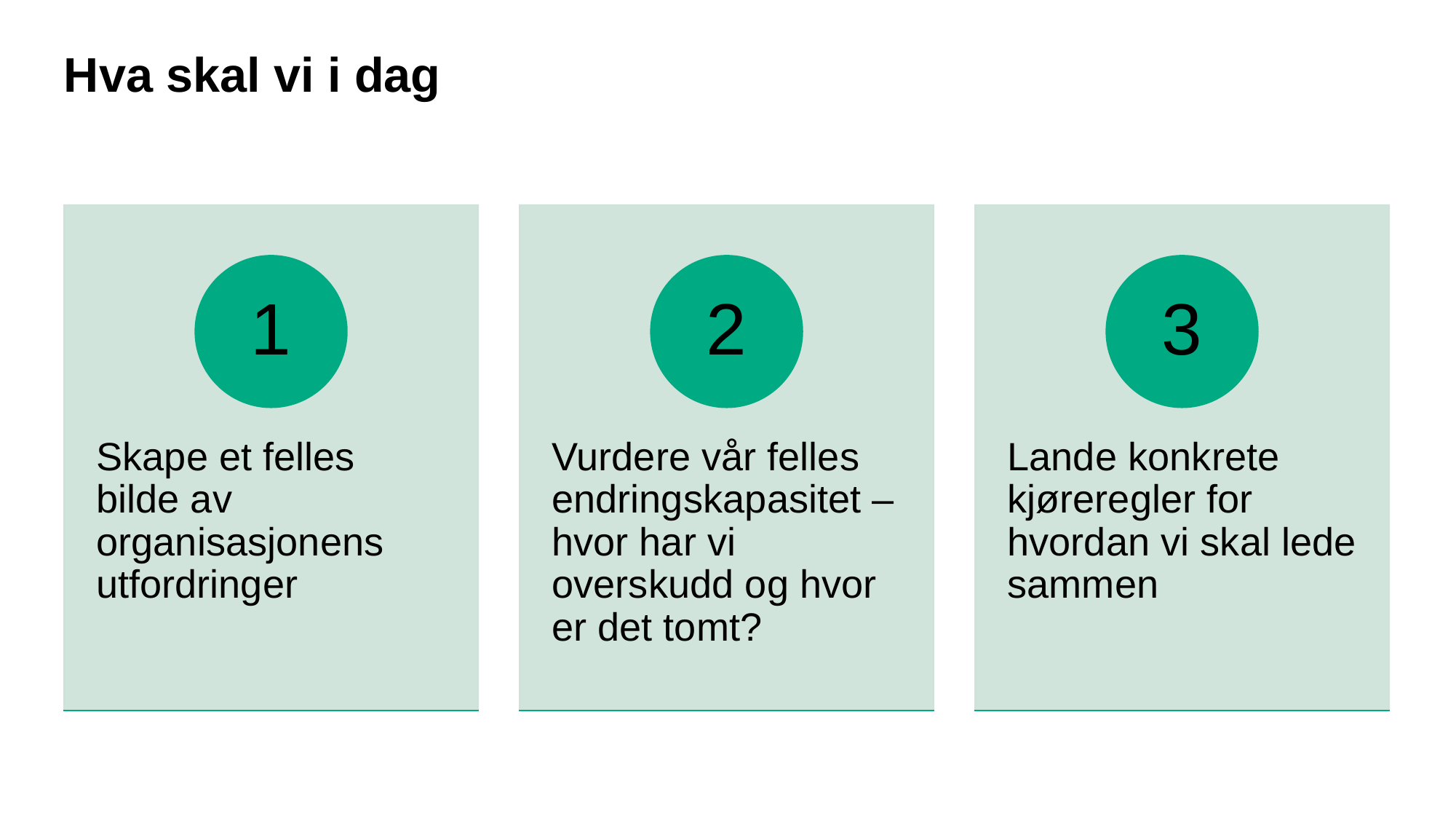

# Hva skal vi i dag
Skape et felles bilde av organisasjonens utfordringer
1
Vurdere vår felles endringskapasitet – hvor har vi overskudd og hvor er det tomt?
2
Lande konkrete kjøreregler for hvordan vi skal lede sammen
3